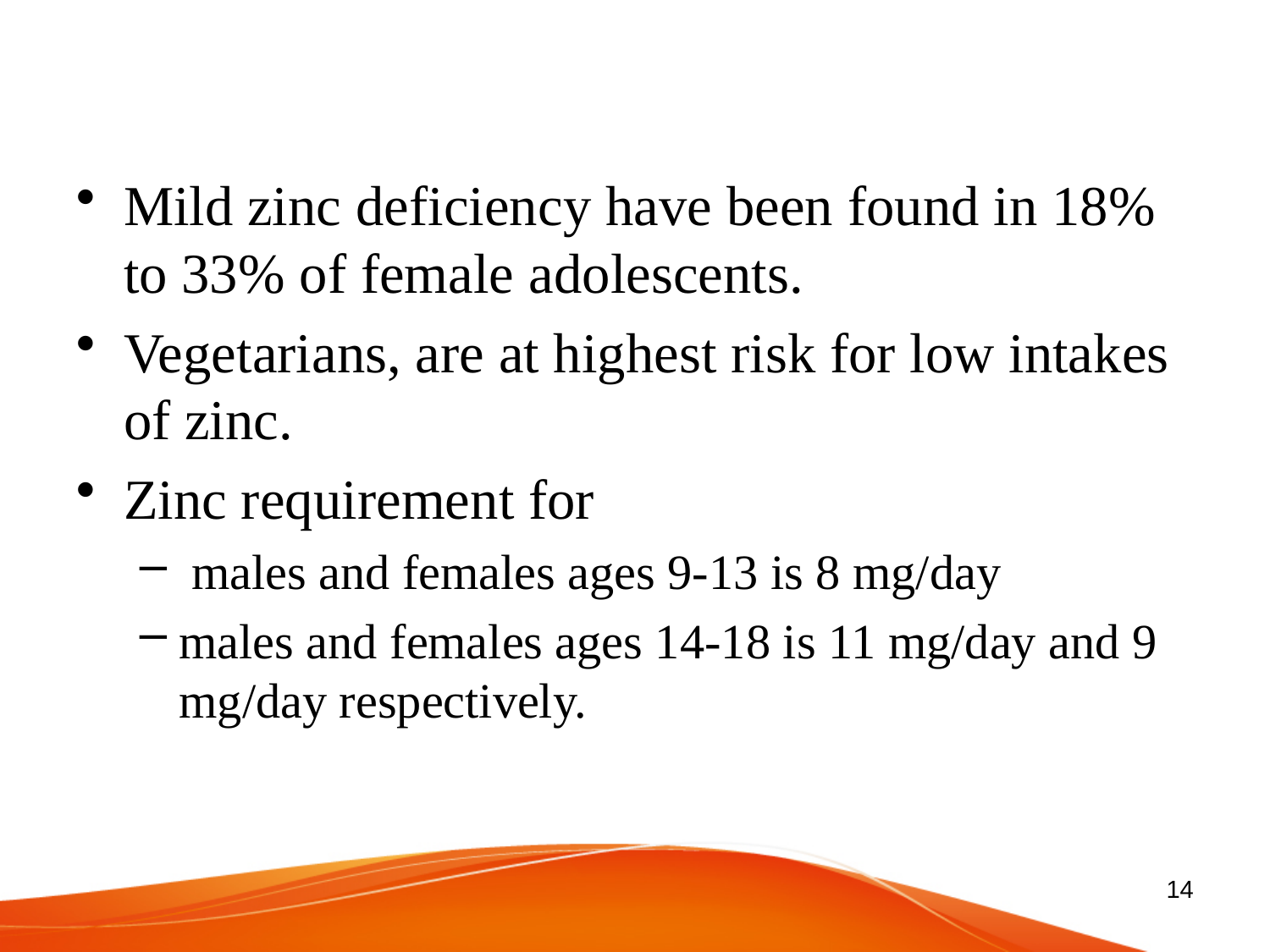

Mild zinc deficiency have been found in 18% to 33% of female adolescents.
Vegetarians, are at highest risk for low intakes of zinc.
Zinc requirement for
 males and females ages 9-13 is 8 mg/day
males and females ages 14-18 is 11 mg/day and 9 mg/day respectively.
14